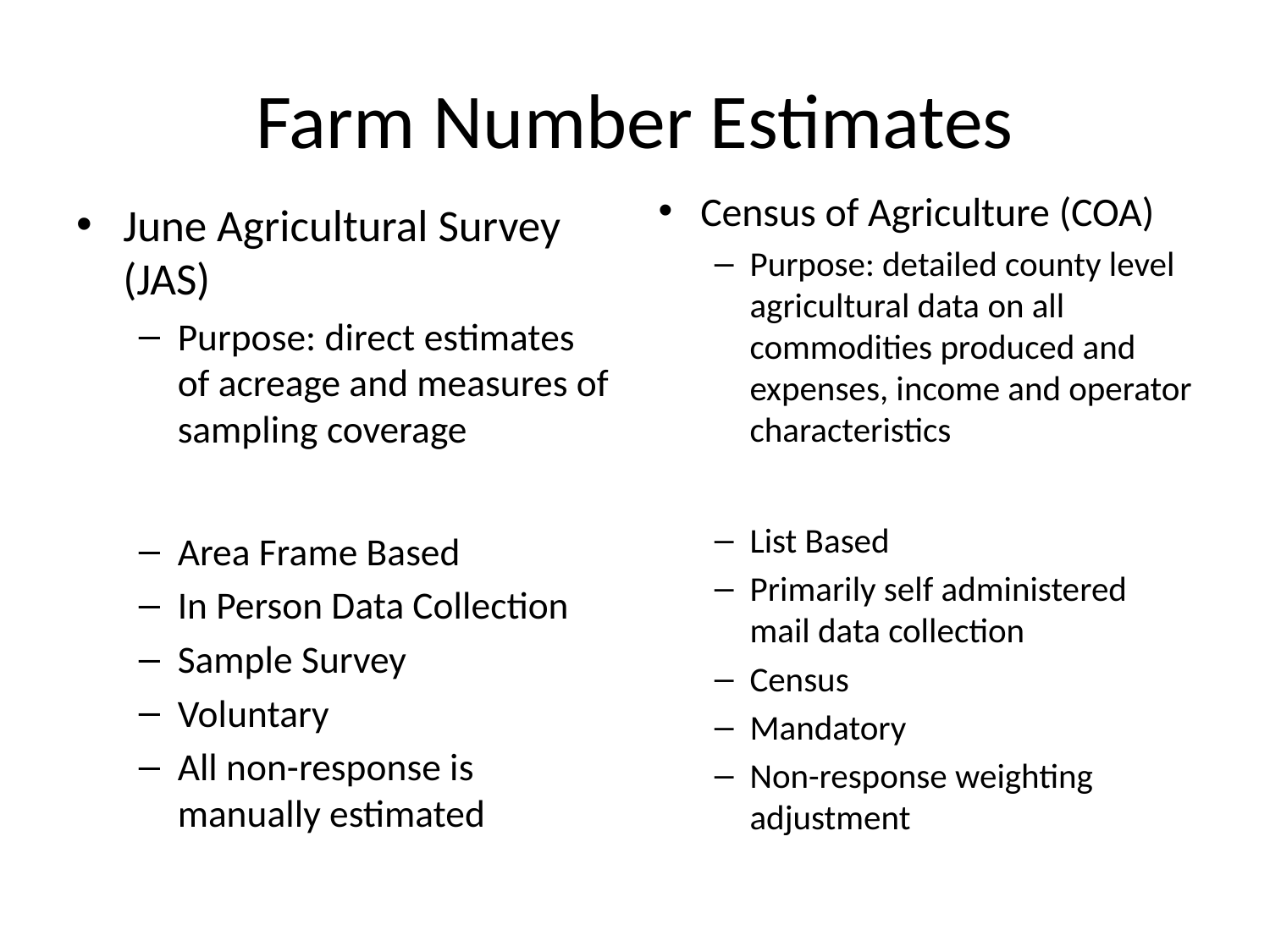

# Farm Number Estimates
Census of Agriculture (COA)
Purpose: detailed county level agricultural data on all commodities produced and expenses, income and operator characteristics

List Based
Primarily self administered mail data collection
Census
Mandatory
Non-response weighting adjustment
June Agricultural Survey (JAS)
Purpose: direct estimates of acreage and measures of sampling coverage

Area Frame Based
In Person Data Collection
Sample Survey
Voluntary
All non-response is manually estimated